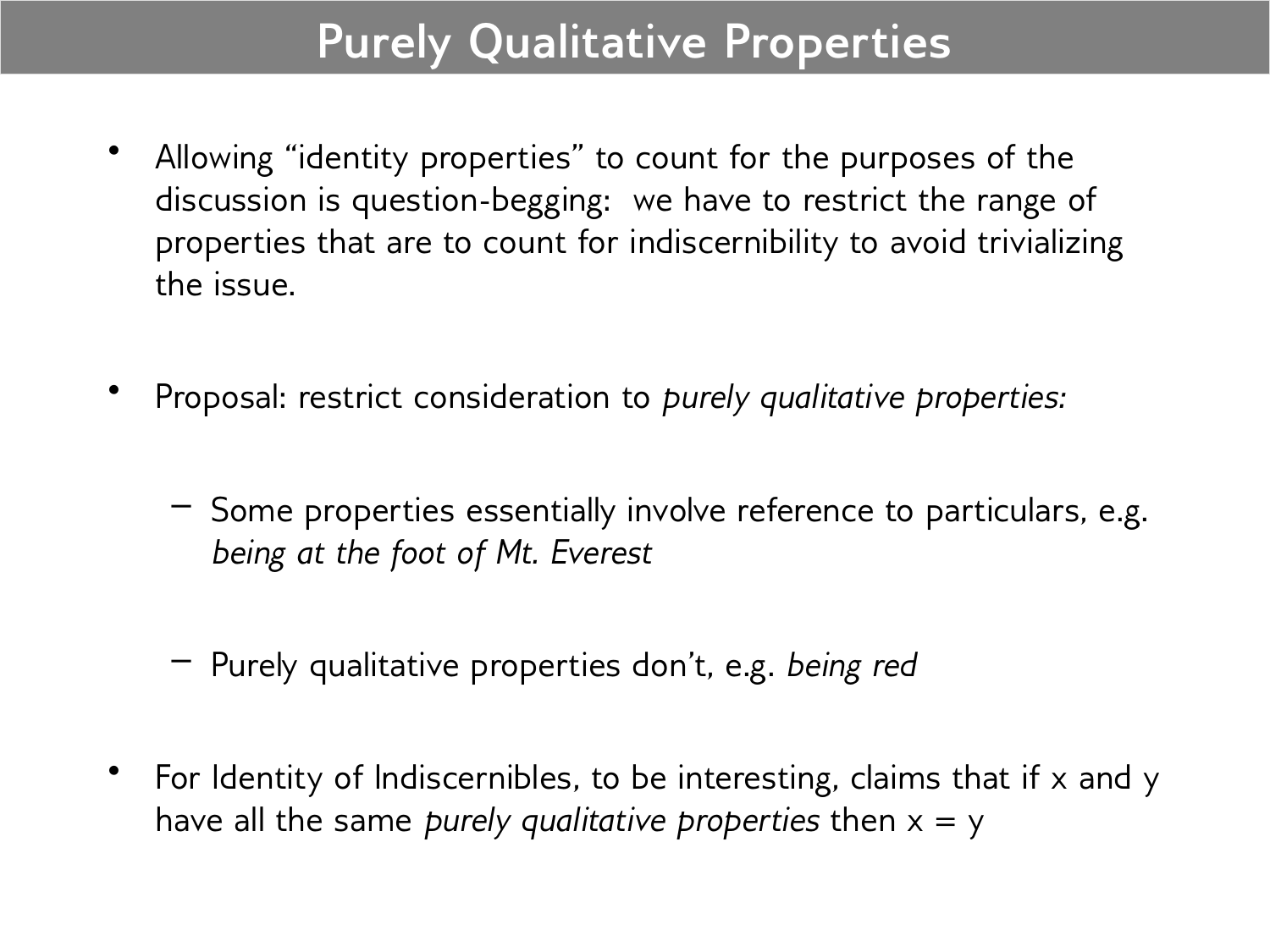

# Purely Qualitative Properties
Allowing “identity properties” to count for the purposes of the discussion is question-begging:  we have to restrict the range of properties that are to count for indiscernibility to avoid trivializing the issue.
Proposal: restrict consideration to purely qualitative properties:
Some properties essentially involve reference to particulars, e.g. being at the foot of Mt. Everest
Purely qualitative properties don’t, e.g. being red
For Identity of Indiscernibles, to be interesting, claims that if x and y have all the same purely qualitative properties then x = y